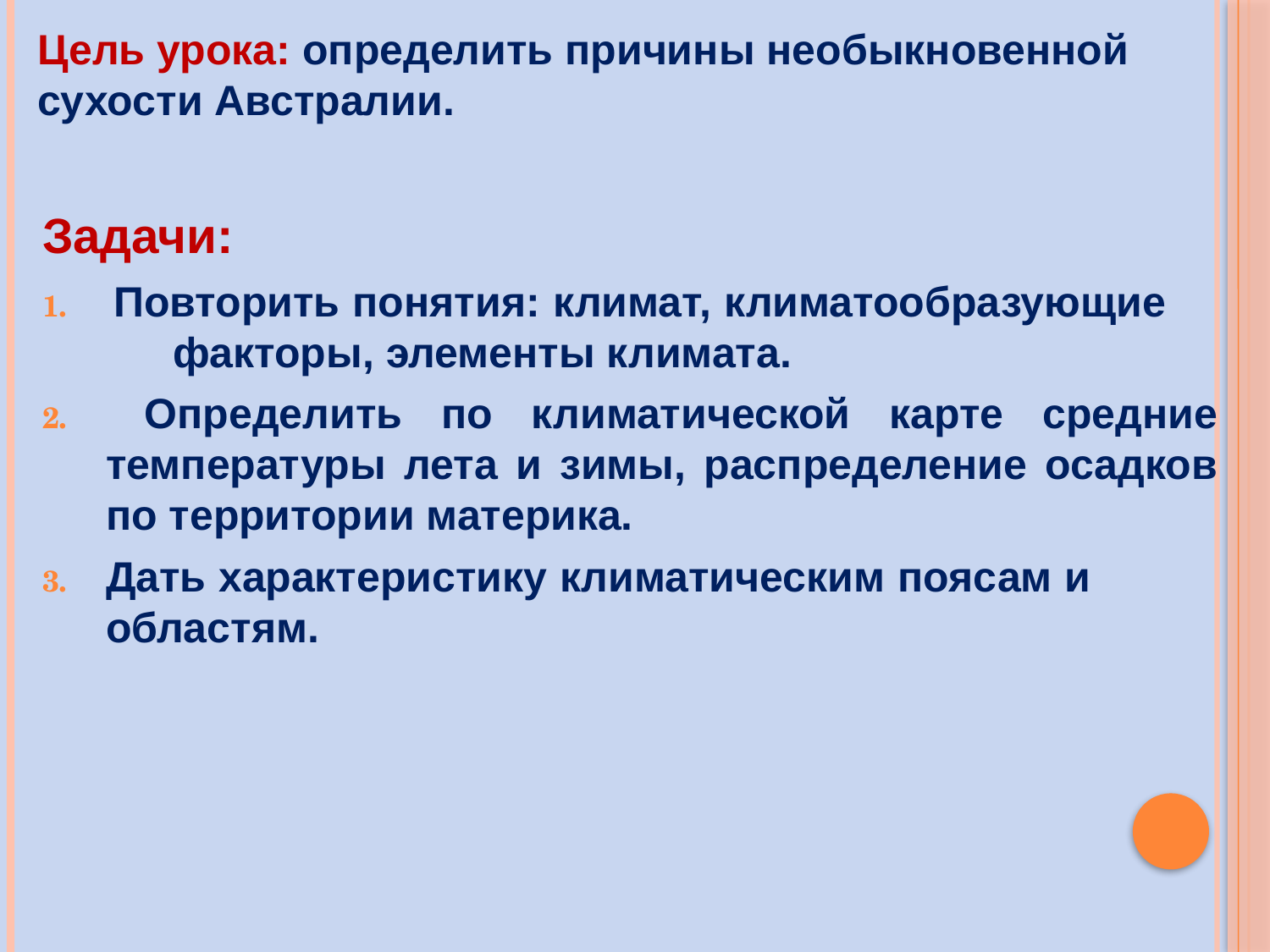

Цель урока: определить причины необыкновенной сухости Австралии.
#
Задачи:
Повторить понятия: климат, климатообразующие          факторы, элементы климата.
 Определить по климатической карте средние температуры лета и зимы, распределение осадков по территории материка.
Дать характеристику климатическим поясам и           областям.